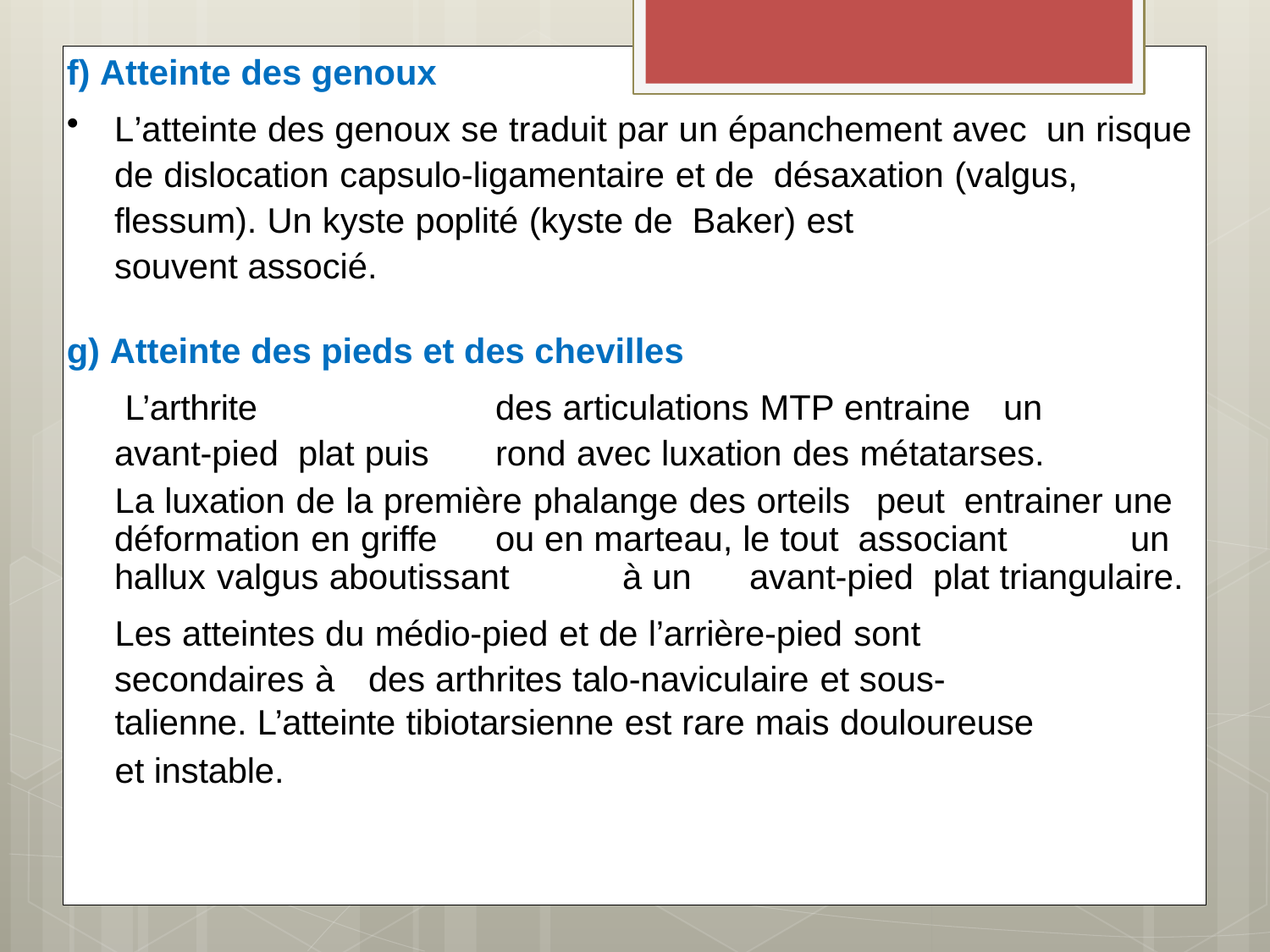

f) Atteinte des genoux
L’atteinte des genoux se traduit par un épanchement avec  un risque de dislocation capsulo-ligamentaire et de  désaxation (valgus, flessum). Un kyste poplité (kyste de  Baker) est	souvent associé.

g) Atteinte des pieds et des chevilles
L’arthrite		des articulations MTP entraine	un avant-pied  plat puis	rond avec luxation des métatarses.
La luxation de la première phalange des orteils	peut  entrainer une déformation en griffe	ou en marteau, le tout  associant	un hallux valgus aboutissant	à un	avant-pied  plat triangulaire.
Les atteintes du médio-pied et de l’arrière-pied sont  secondaires à	des arthrites talo-naviculaire et sous-
talienne. L’atteinte tibiotarsienne est rare mais douloureuse
et instable.